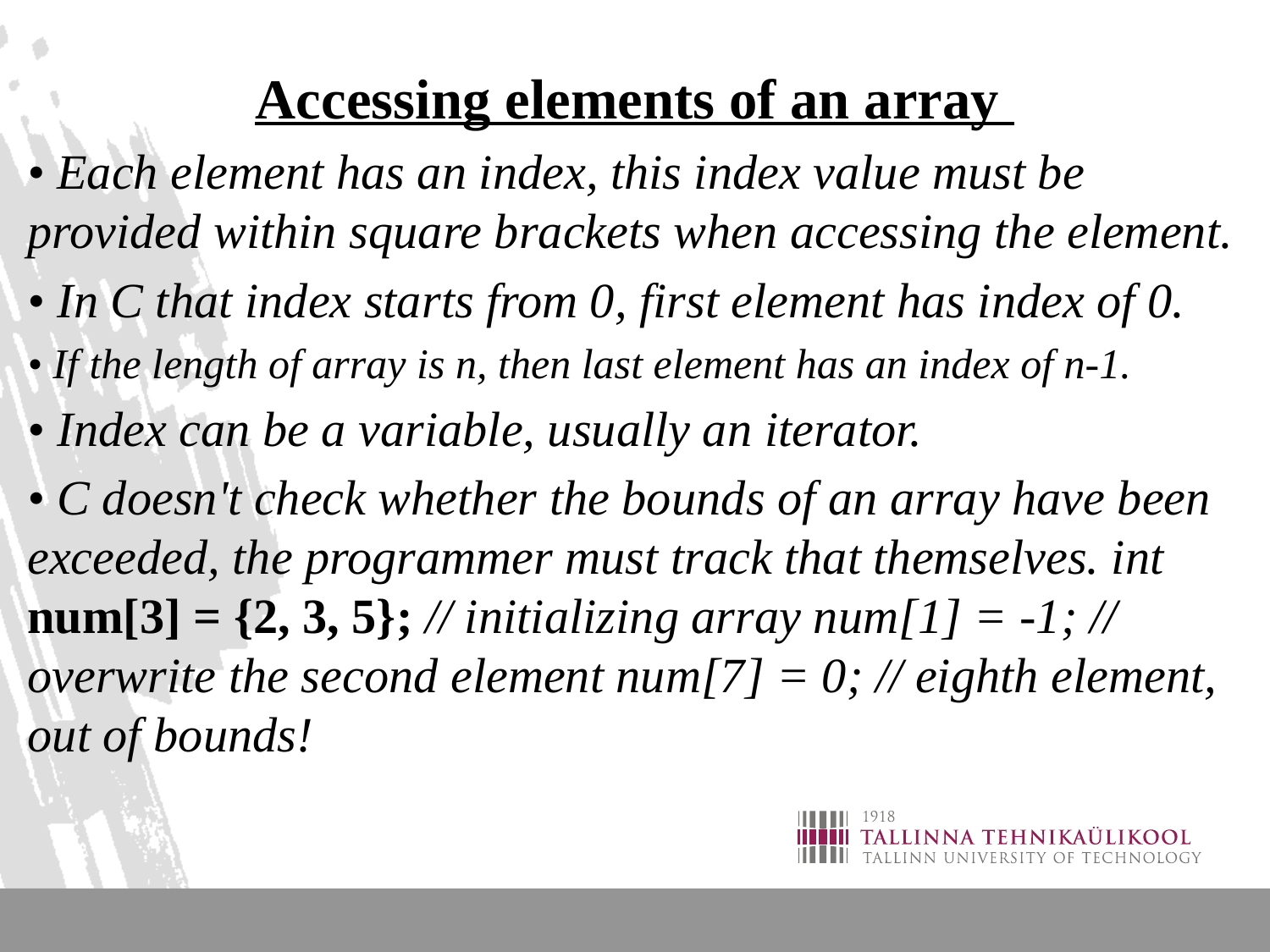

Accessing elements of an array
• Each element has an index, this index value must be provided within square brackets when accessing the element.
• In C that index starts from 0, first element has index of 0.
• If the length of array is n, then last element has an index of n-1.
• Index can be a variable, usually an iterator.
• C doesn't check whether the bounds of an array have been exceeded, the programmer must track that themselves. int num[3] = {2, 3, 5}; // initializing array num[1] = -1; // overwrite the second element num[7] = 0; // eighth element, out of bounds!